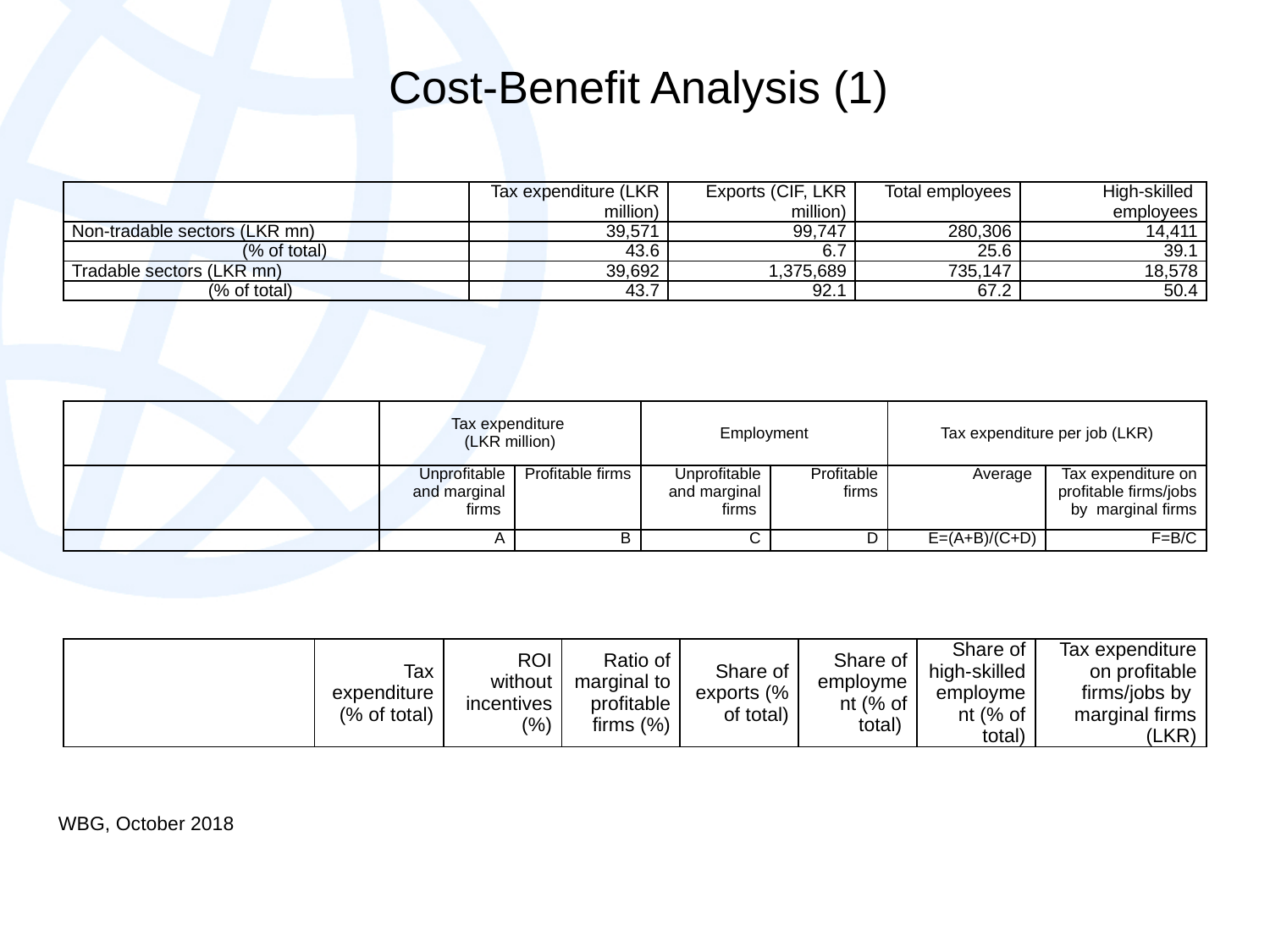

# Cost-Benefit Analysis (1)
|  | Tax expenditure (LKR million) | Exports (CIF, LKR million) | Total employees | High-skilled employees |
| --- | --- | --- | --- | --- |
| Non-tradable sectors (LKR mn) | 39,571 | 99,747 | 280,306 | 14,411 |
| (% of total) | 43.6 | 6.7 | 25.6 | 39.1 |
| Tradable sectors (LKR mn) | 39,692 | 1,375,689 | 735,147 | 18,578 |
| (% of total) | 43.7 | 92.1 | 67.2 | 50.4 |
|  | Tax expenditure (LKR million) |  | Employment |  | Tax expenditure per job (LKR) |  |
| --- | --- | --- | --- | --- | --- | --- |
|  | Unprofitable and marginal firms | Profitable firms | Unprofitable and marginal firms | Profitable firms | Average | Tax expenditure on profitable firms/jobs by marginal firms |
|  | A | B | C | D | E=(A+B)/(C+D) | F=B/C |
|  | Tax expenditure (% of total) | ROI without incentives (%) | Ratio of marginal to profitable firms (%) | Share of exports (% of total) | Share of employment (% of total) | Share of high-skilled employment (% of total) | Tax expenditure on profitable firms/jobs by  marginal firms (LKR) |
| --- | --- | --- | --- | --- | --- | --- | --- |
WBG, October 2018